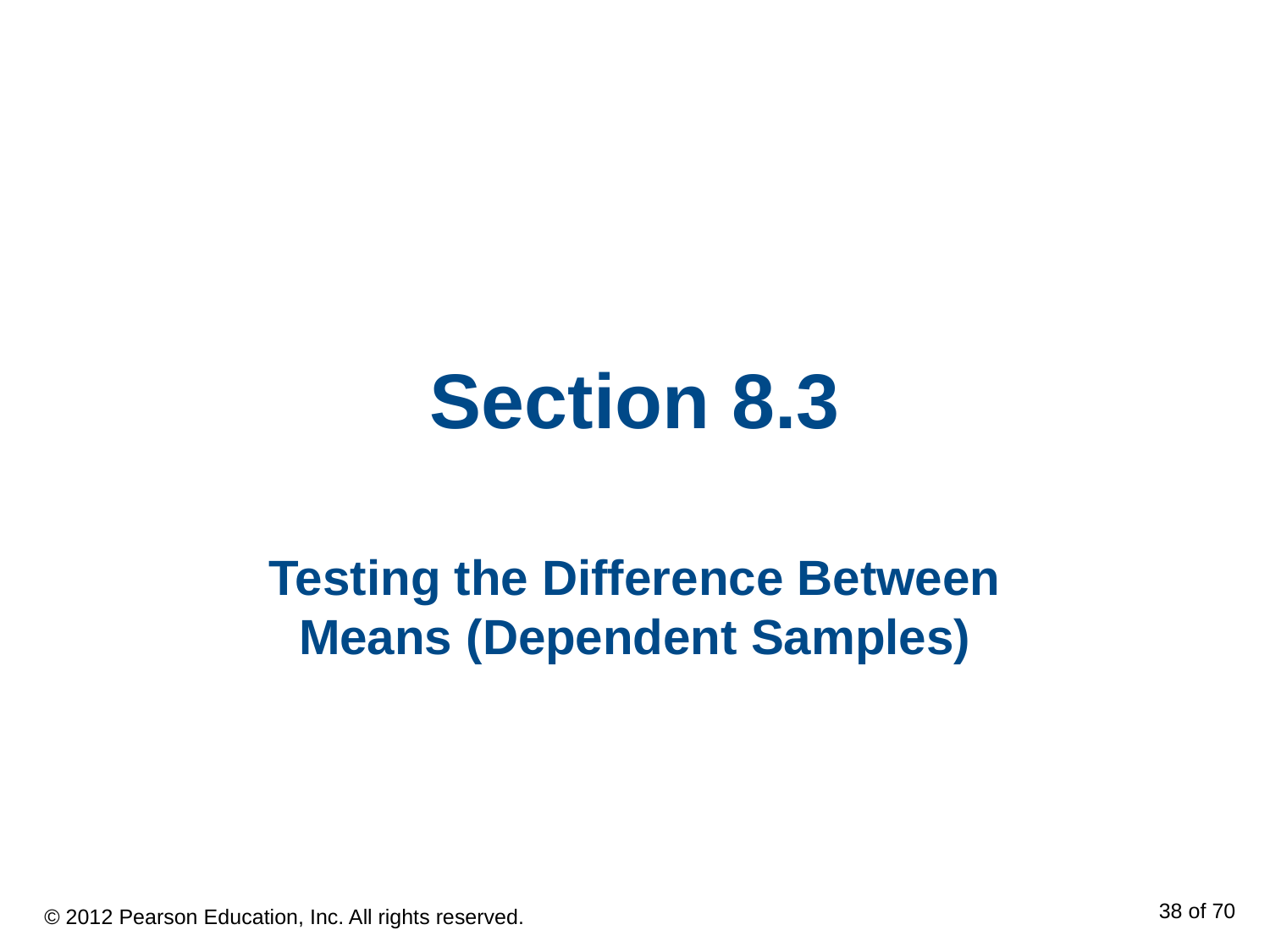

# Section 8.3
Testing the Difference Between Means (Dependent Samples)
© 2012 Pearson Education, Inc. All rights reserved.
38 of 70